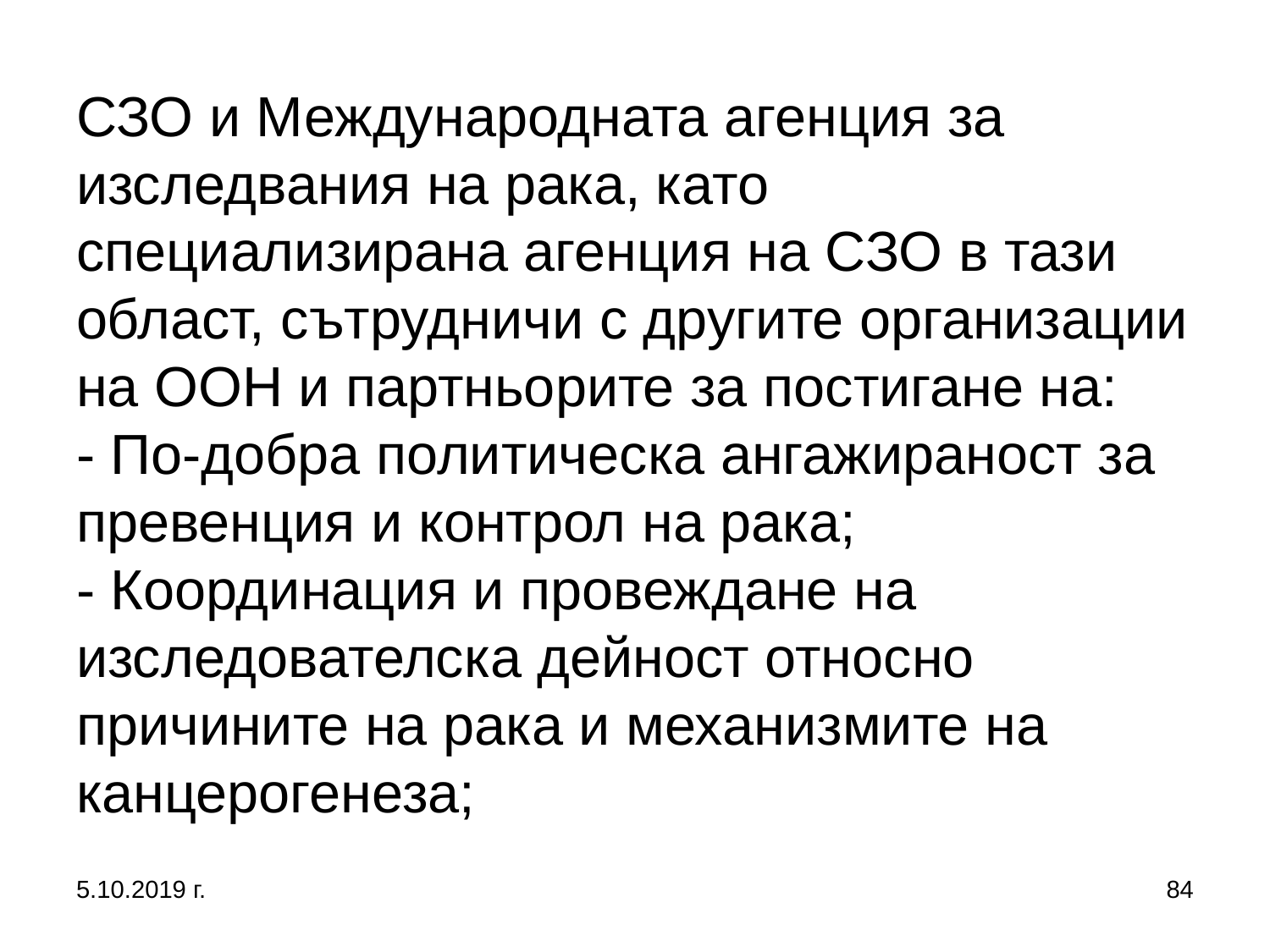

# СЗО и Международната агенция за изследвания на рака, като специализирана агенция на СЗО в тази област, сътрудничи с другите организации на ООН и партньорите за постигане на: - По-добра политическа ангажираност за превенция и контрол на рака; - Координация и провеждане на изследователска дейност относно причините на рака и механизмите на канцерогенеза;
5.10.2019 г.
84